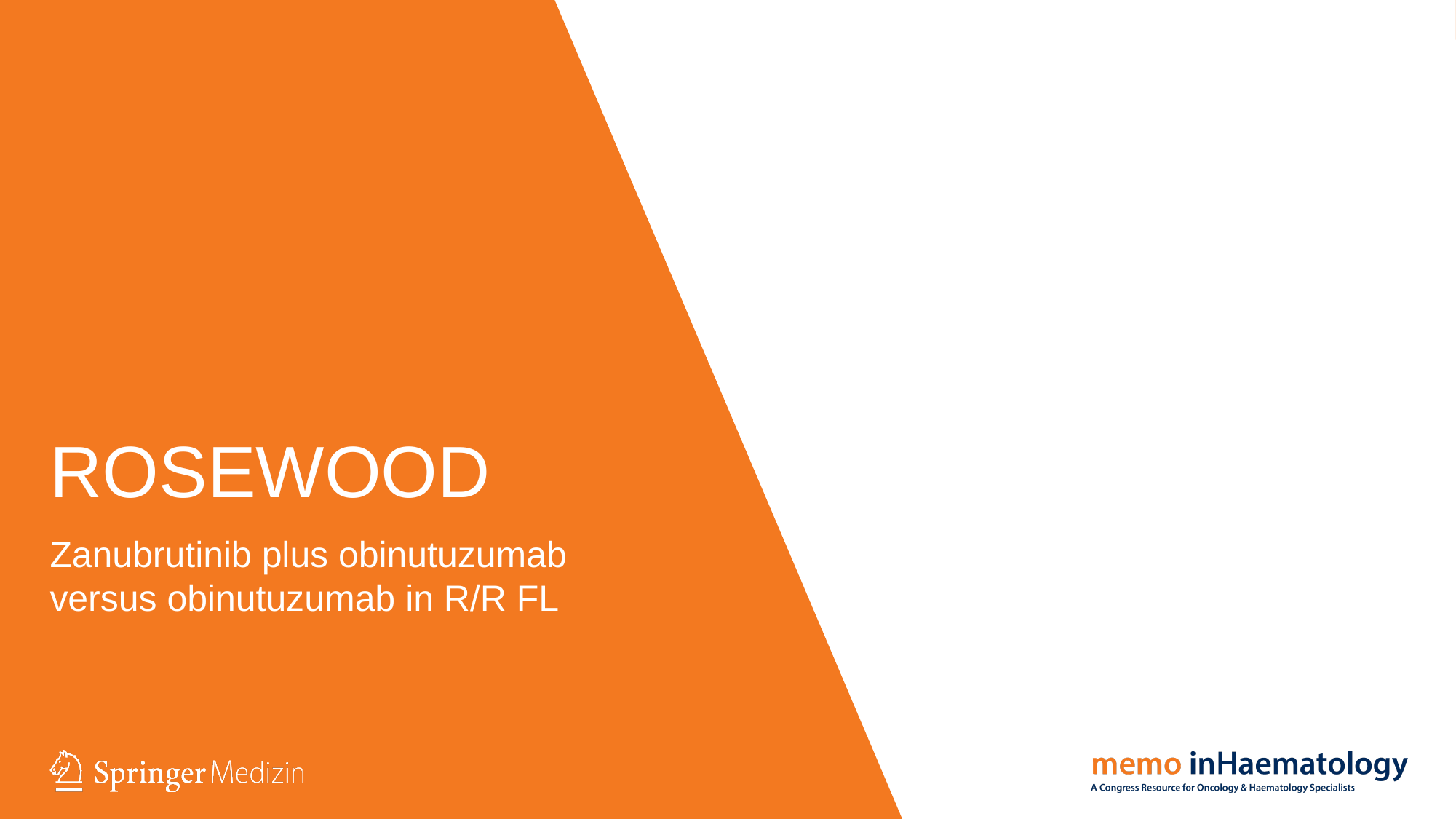

# ROSEWOOD
Zanubrutinib plus obinutuzumab
versus obinutuzumab in R/R FL